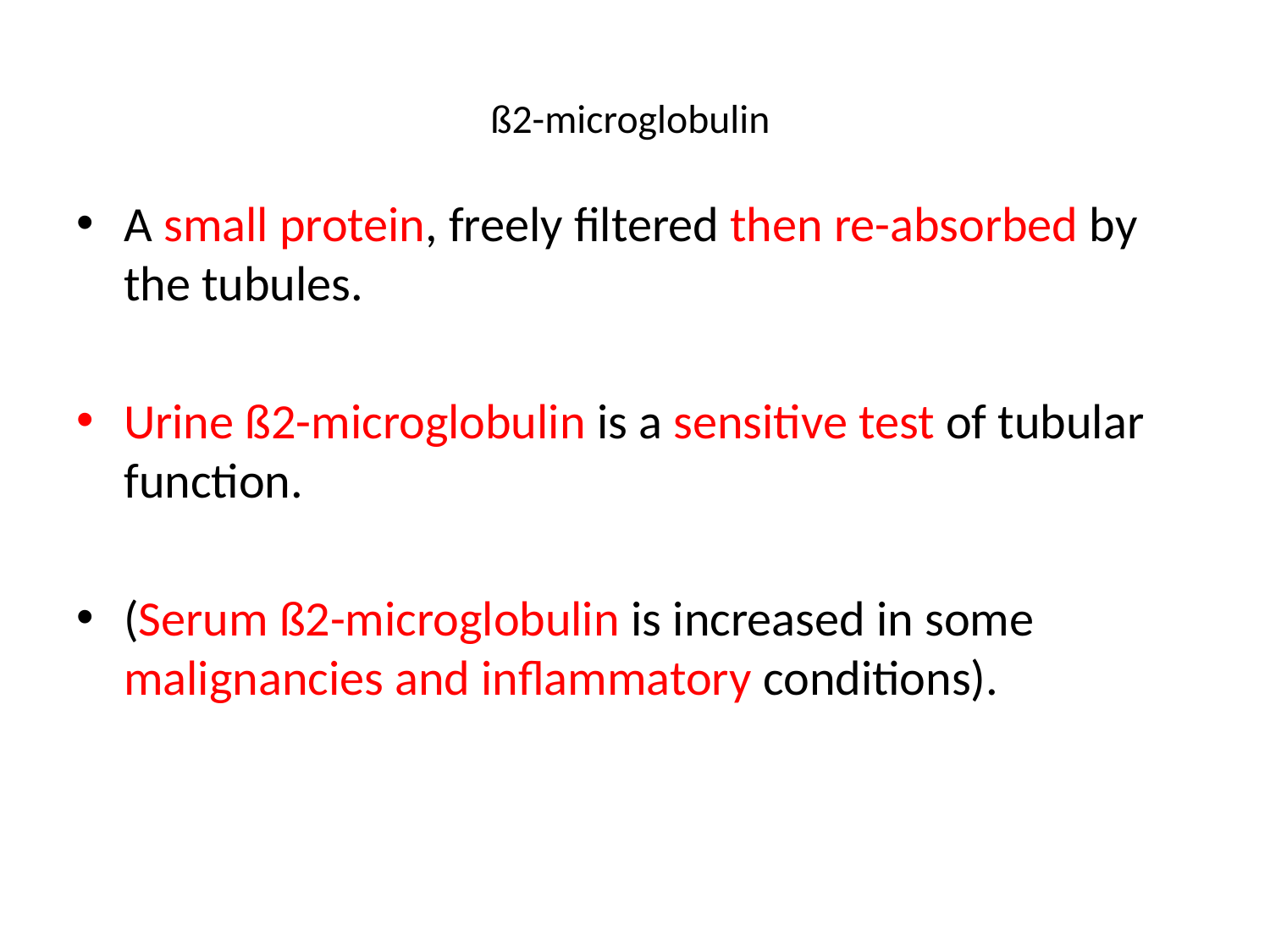

# ß2-microglobulin
A small protein, freely filtered then re-absorbed by the tubules.

Urine ß2-microglobulin is a sensitive test of tubular function.

(Serum ß2-microglobulin is increased in some malignancies and inflammatory conditions).